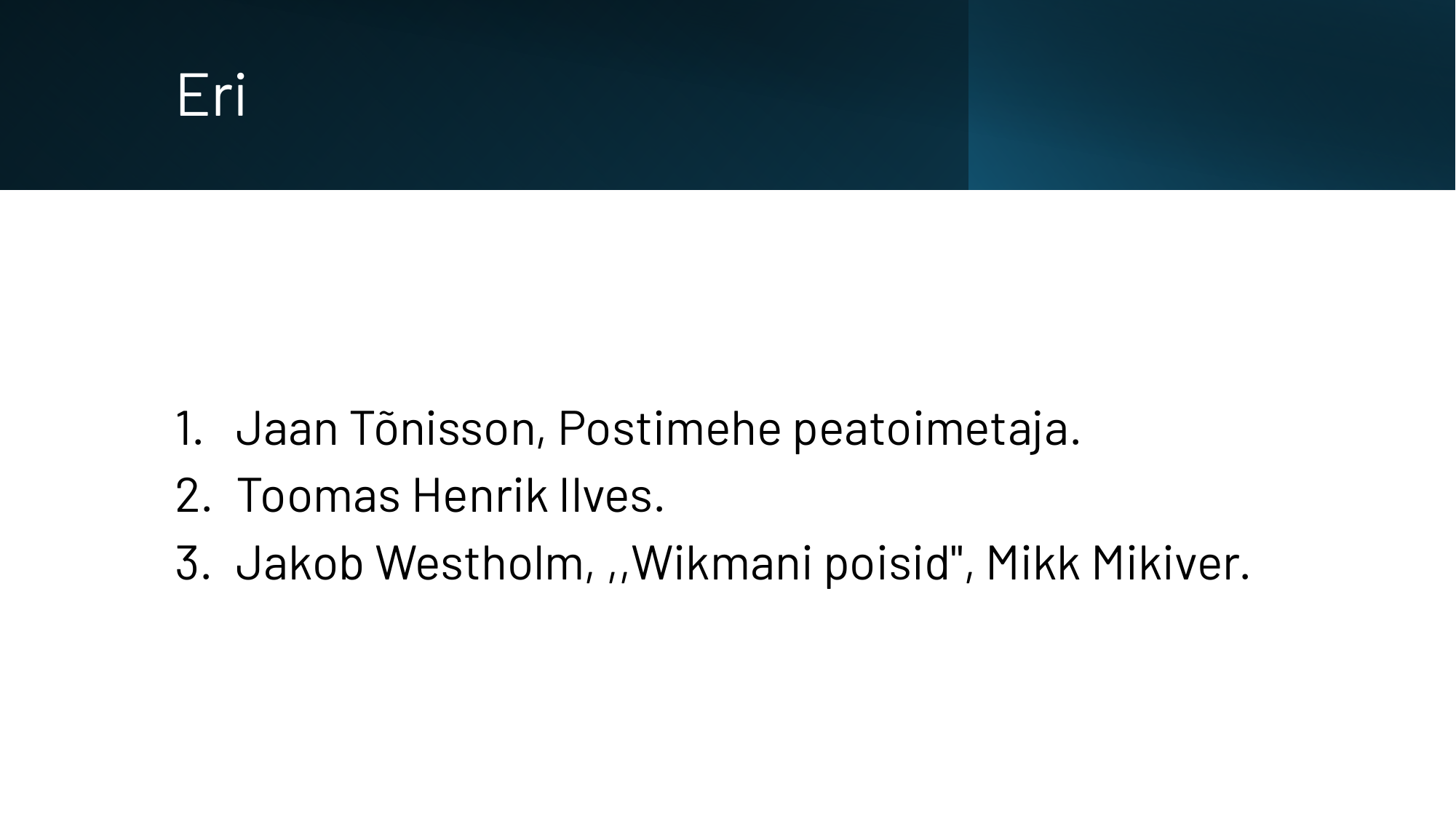

# Eri
Jaan Tõnisson, Postimehe peatoimetaja.
Toomas Henrik Ilves.
Jakob Westholm, ,,Wikmani poisid'', Mikk Mikiver.